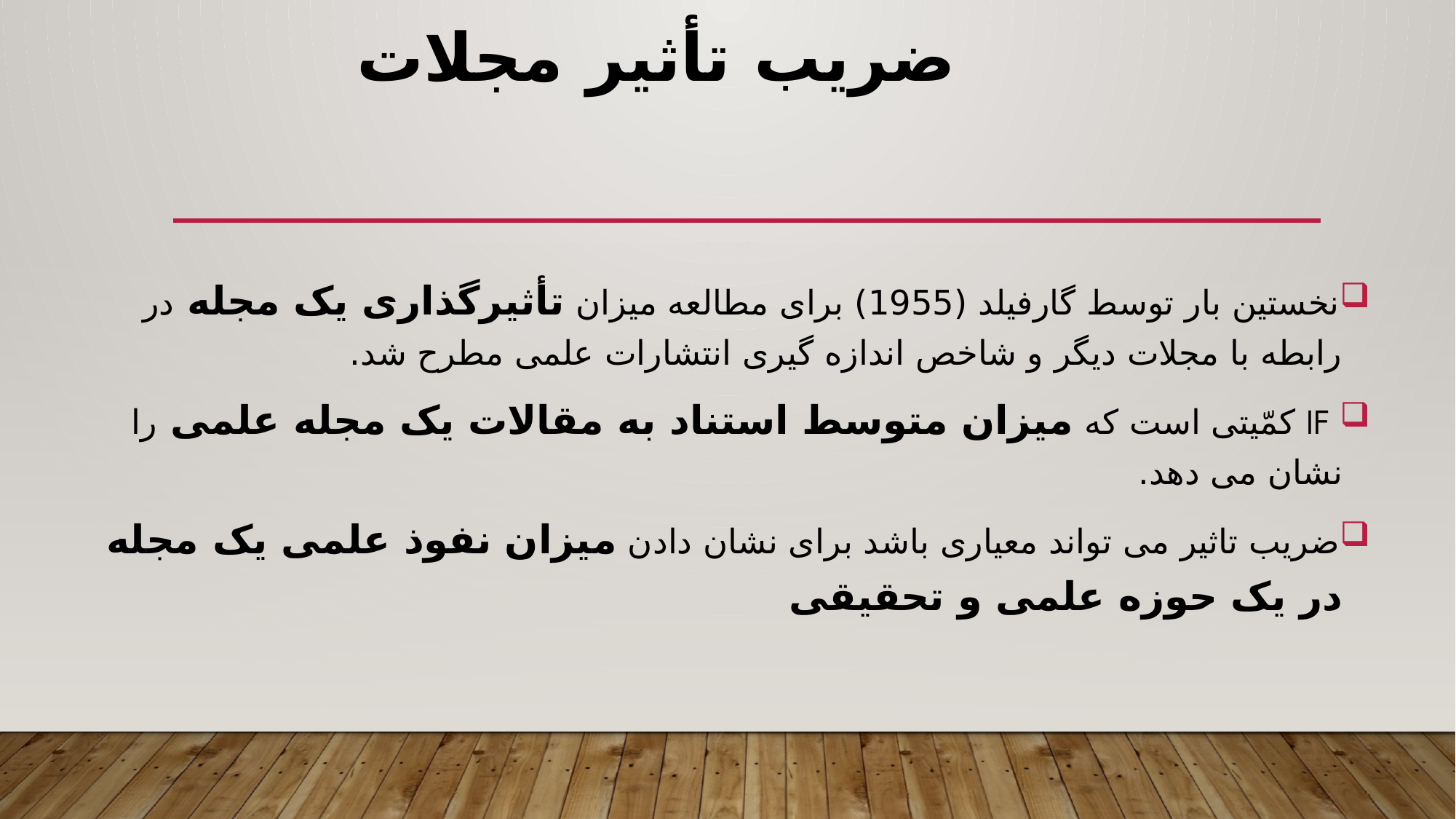

# ضریب تأثیر مجلات
نخستین بار توسط گارفیلد (1955) برای مطالعه میزان تأثیرگذاری یک مجله در رابطه با مجلات دیگر و شاخص اندازه گیری انتشارات علمی مطرح شد.
 IF کمّیتی است که میزان متوسط استناد به مقالات یک مجله علمی را نشان می دهد.
ضریب تاثیر می تواند معیاری باشد برای نشان دادن میزان نفوذ علمی یک مجله در یک حوزه علمی و تحقیقی